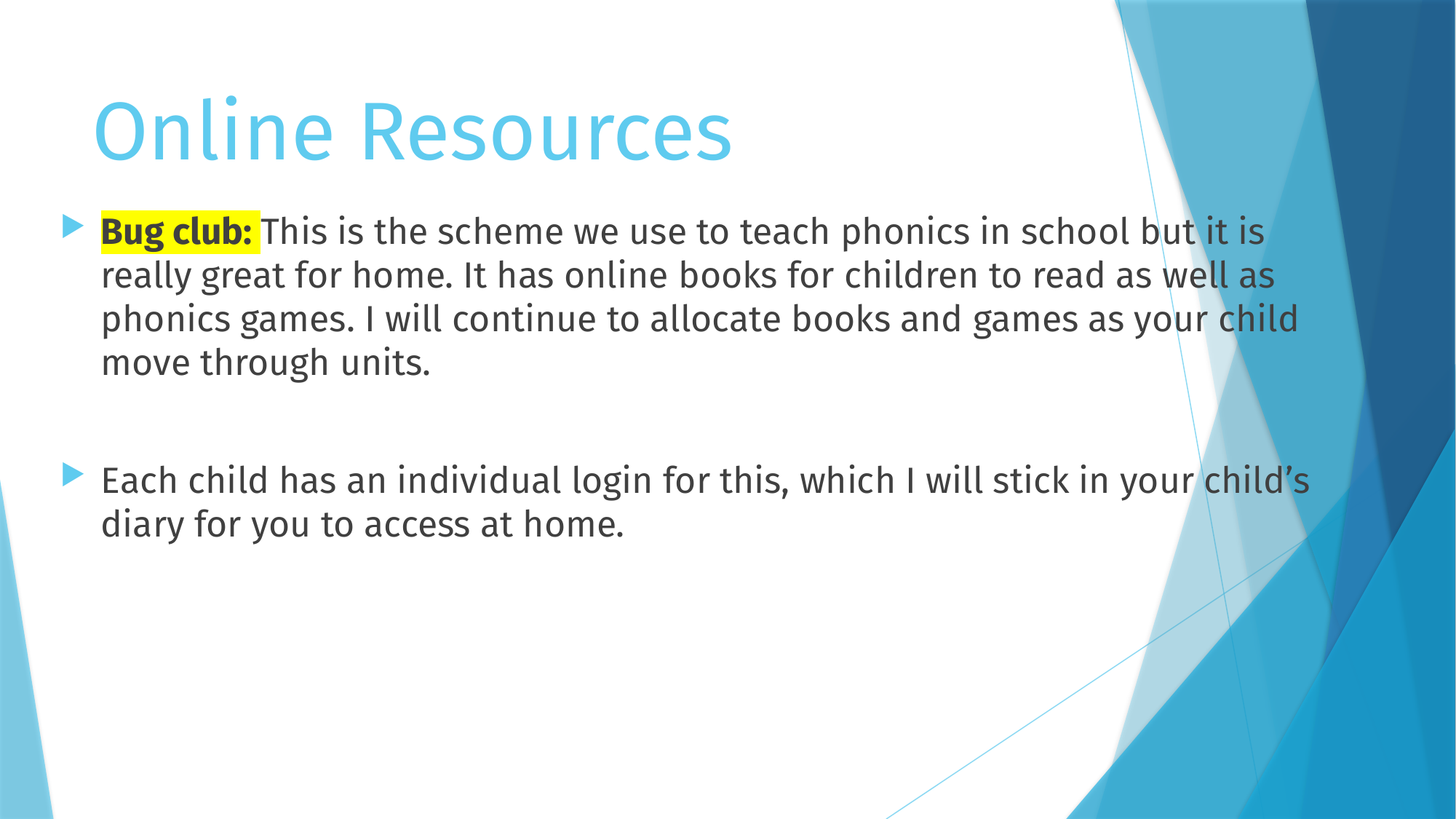

# Online Resources
Bug club: This is the scheme we use to teach phonics in school but it is really great for home. It has online books for children to read as well as phonics games. I will continue to allocate books and games as your child move through units.

Each child has an individual login for this, which I will stick in your child’s diary for you to access at home.